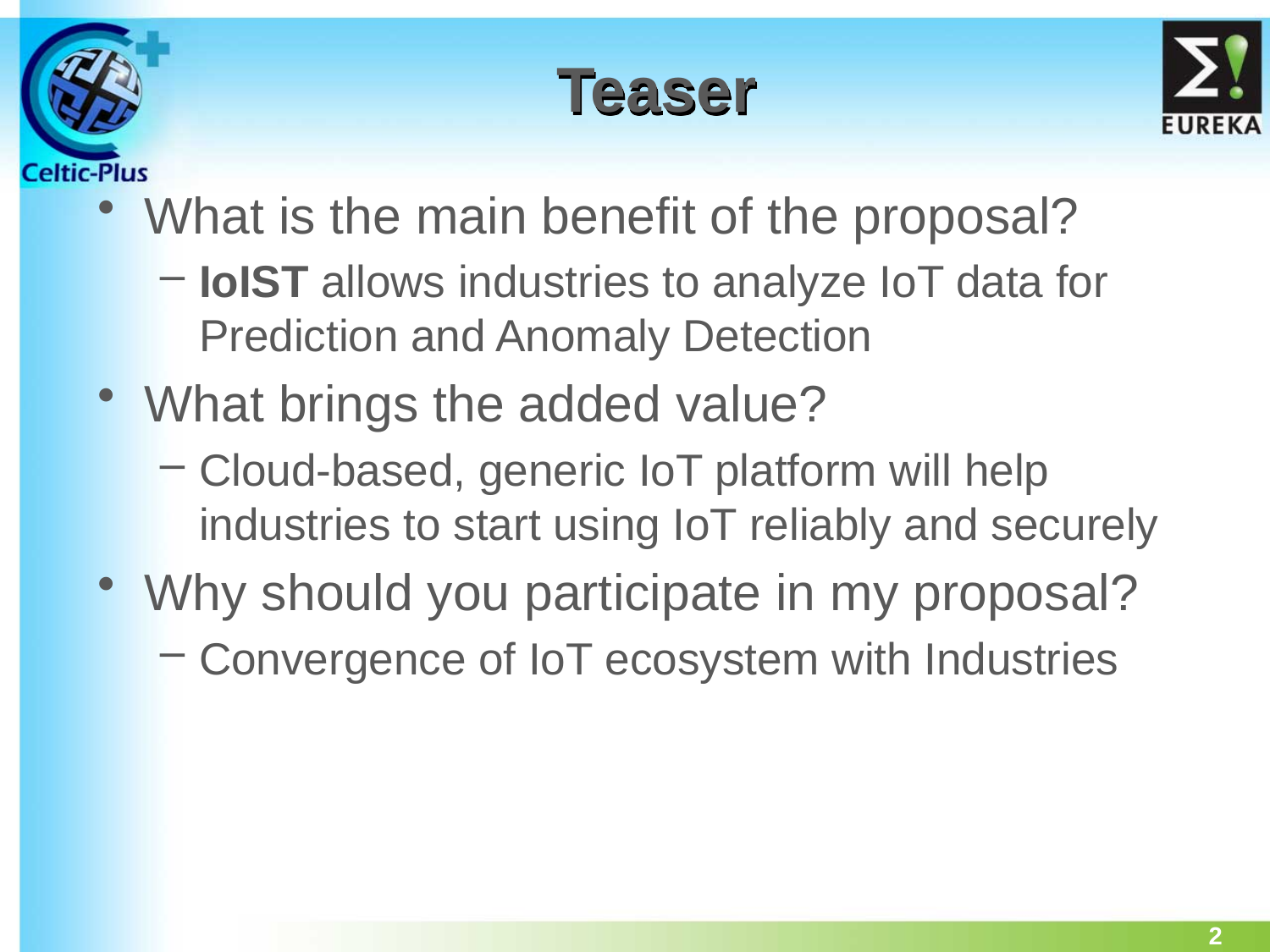

# Teaser
What is the main benefit of the proposal?
IoIST allows industries to analyze IoT data for Prediction and Anomaly Detection
What brings the added value?
Cloud-based, generic IoT platform will help industries to start using IoT reliably and securely
Why should you participate in my proposal?
Convergence of IoT ecosystem with Industries